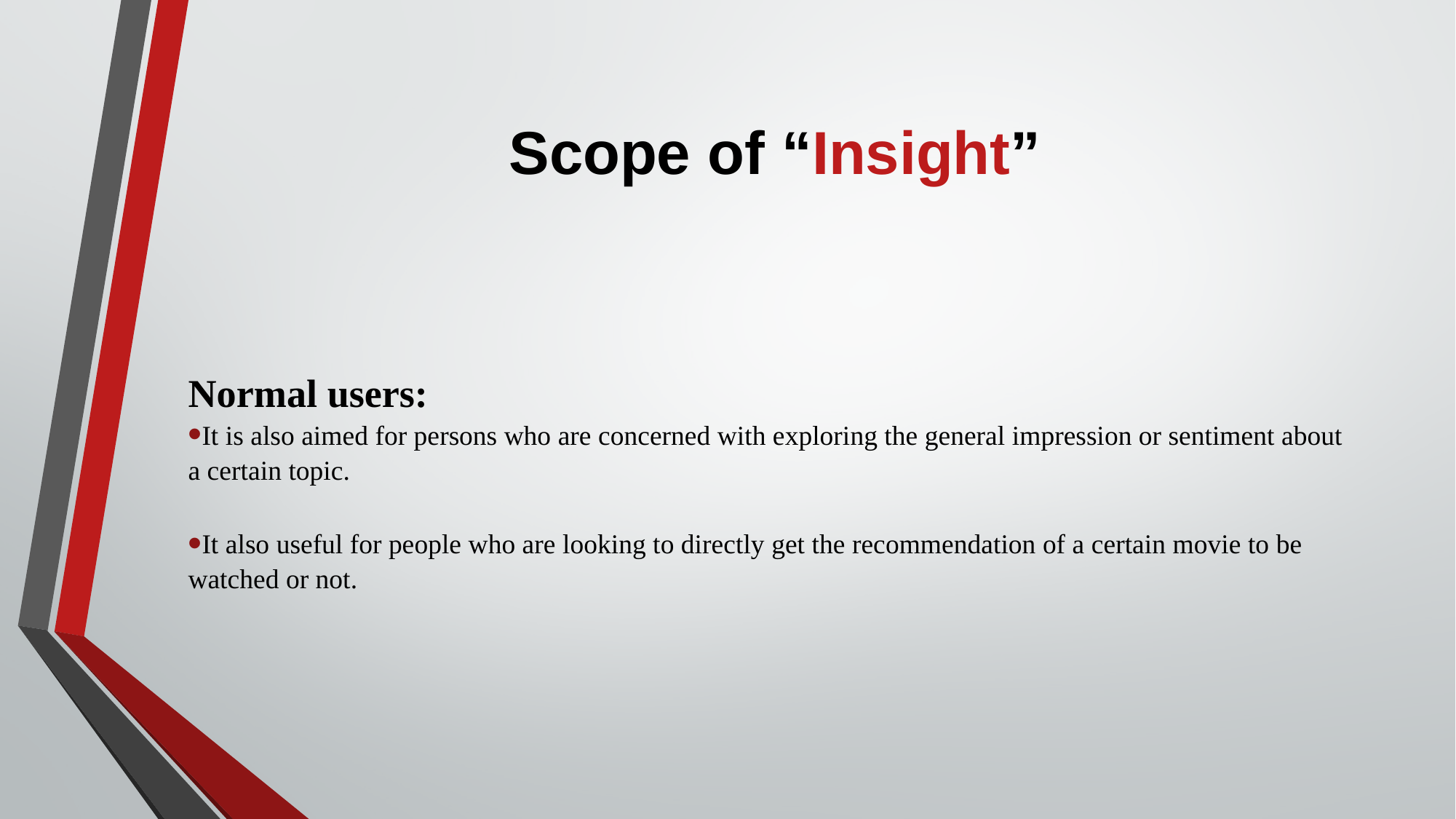

# Scope of “Insight”
Normal users:
It is also aimed for persons who are concerned with exploring the general impression or sentiment about a certain topic.

It also useful for people who are looking to directly get the recommendation of a certain movie to be watched or not.